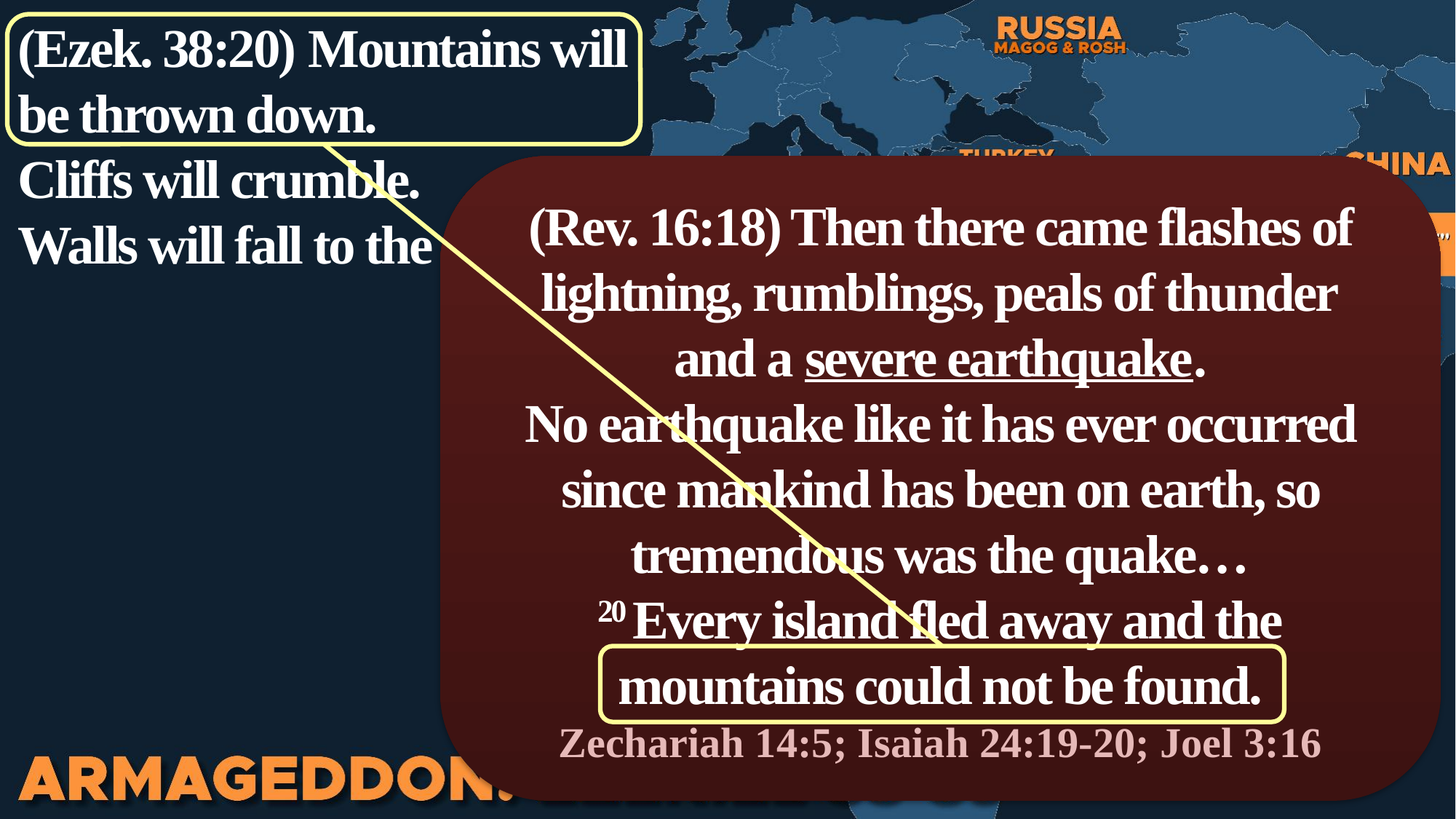

(Ezek. 38:20) Mountains will be thrown down.
Cliffs will crumble.
Walls will fall to the earth.

(Rev. 16:18) Then there came flashes of lightning, rumblings, peals of thunder
and a severe earthquake.
No earthquake like it has ever occurred since mankind has been on earth, so tremendous was the quake…
20 Every island fled away and the
mountains could not be found.
Zechariah 14:5; Isaiah 24:19-20; Joel 3:16